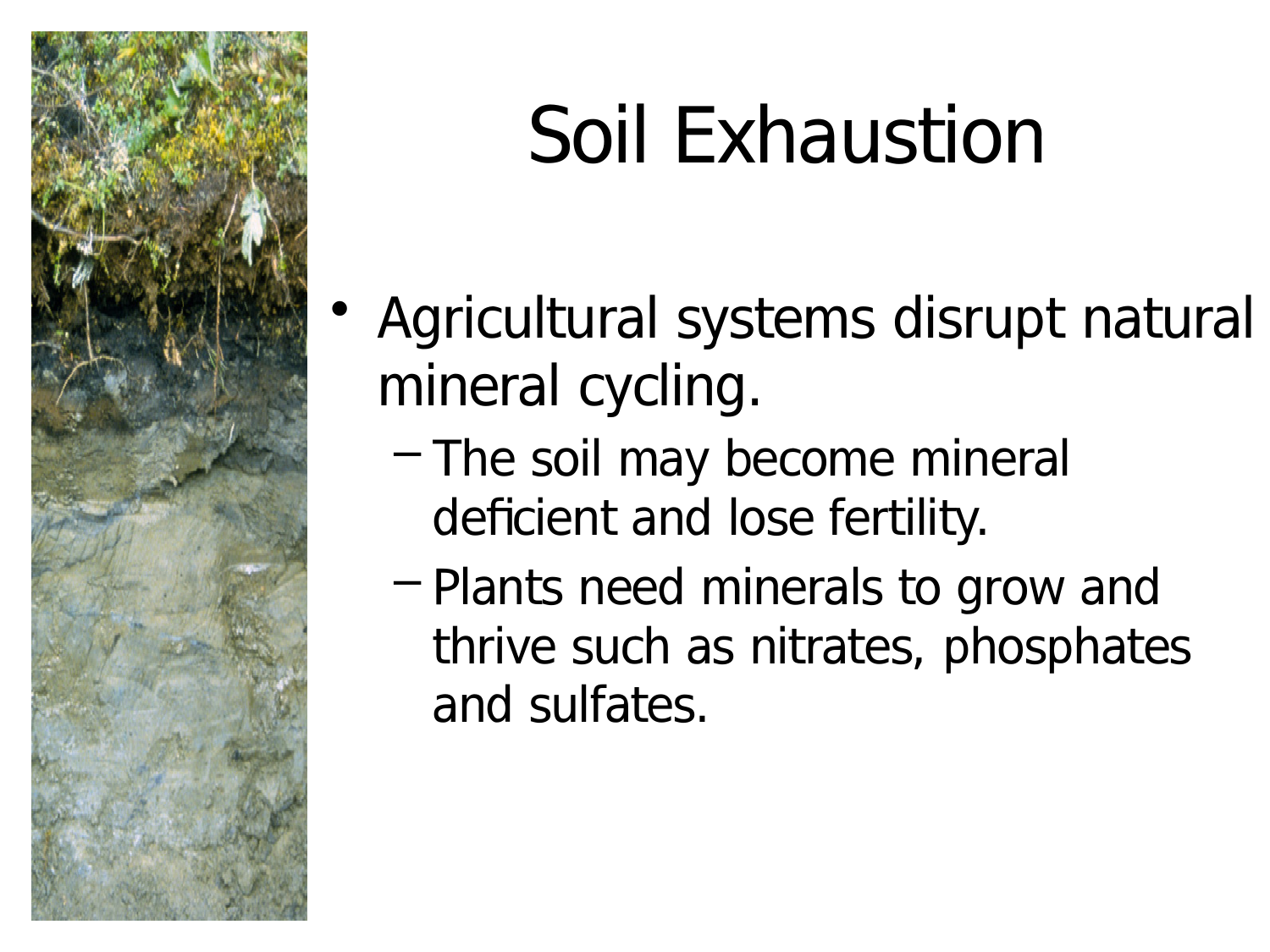

# Soil Exhaustion
Agricultural systems disrupt natural mineral cycling.
The soil may become mineral deficient and lose fertility.
Plants need minerals to grow and thrive such as nitrates, phosphates and sulfates.